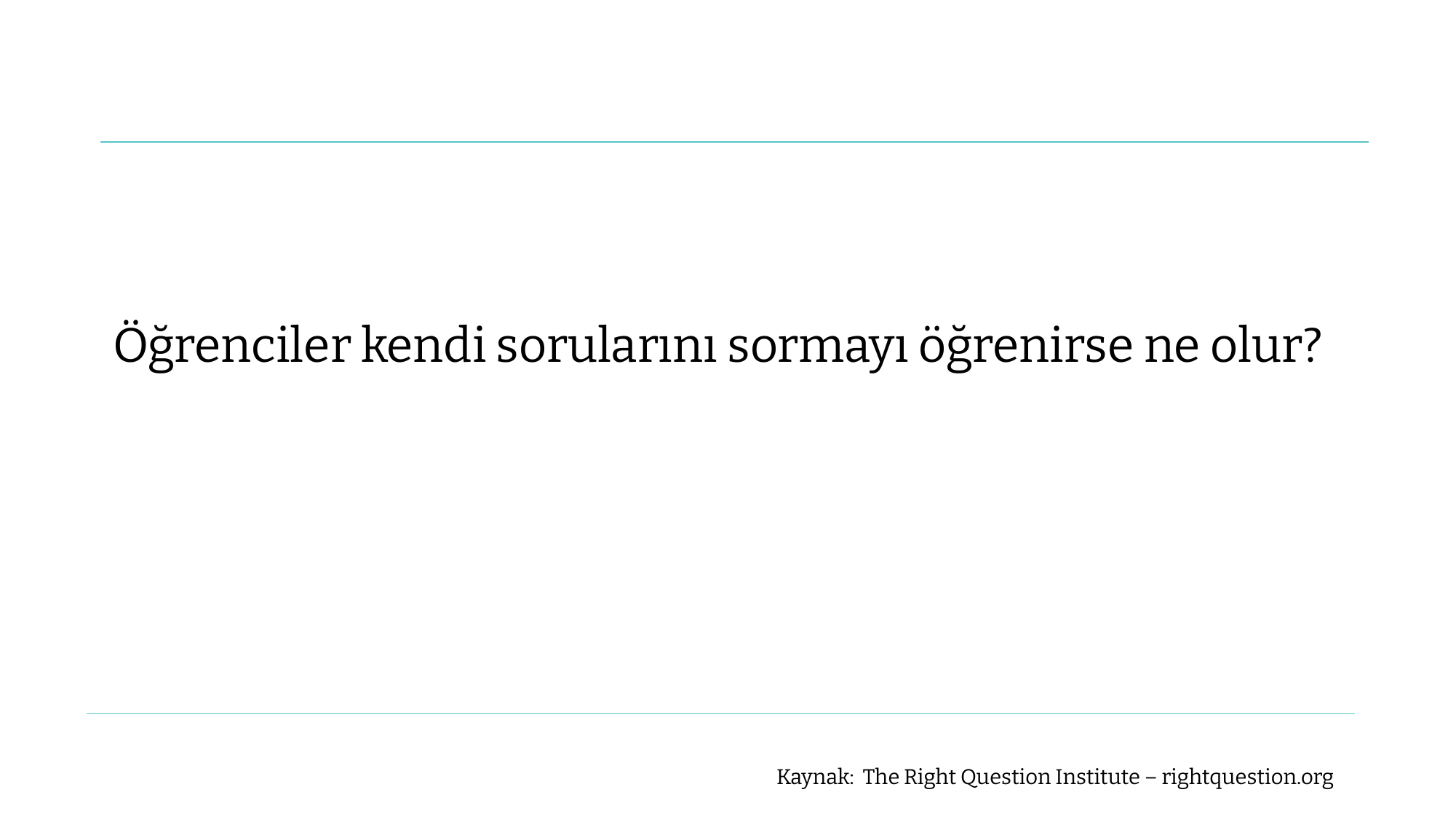

# Öğrenciler kendi sorularını sormayı öğrenirse ne olur?
Kaynak:  The Right Question Institute – rightquestion.org